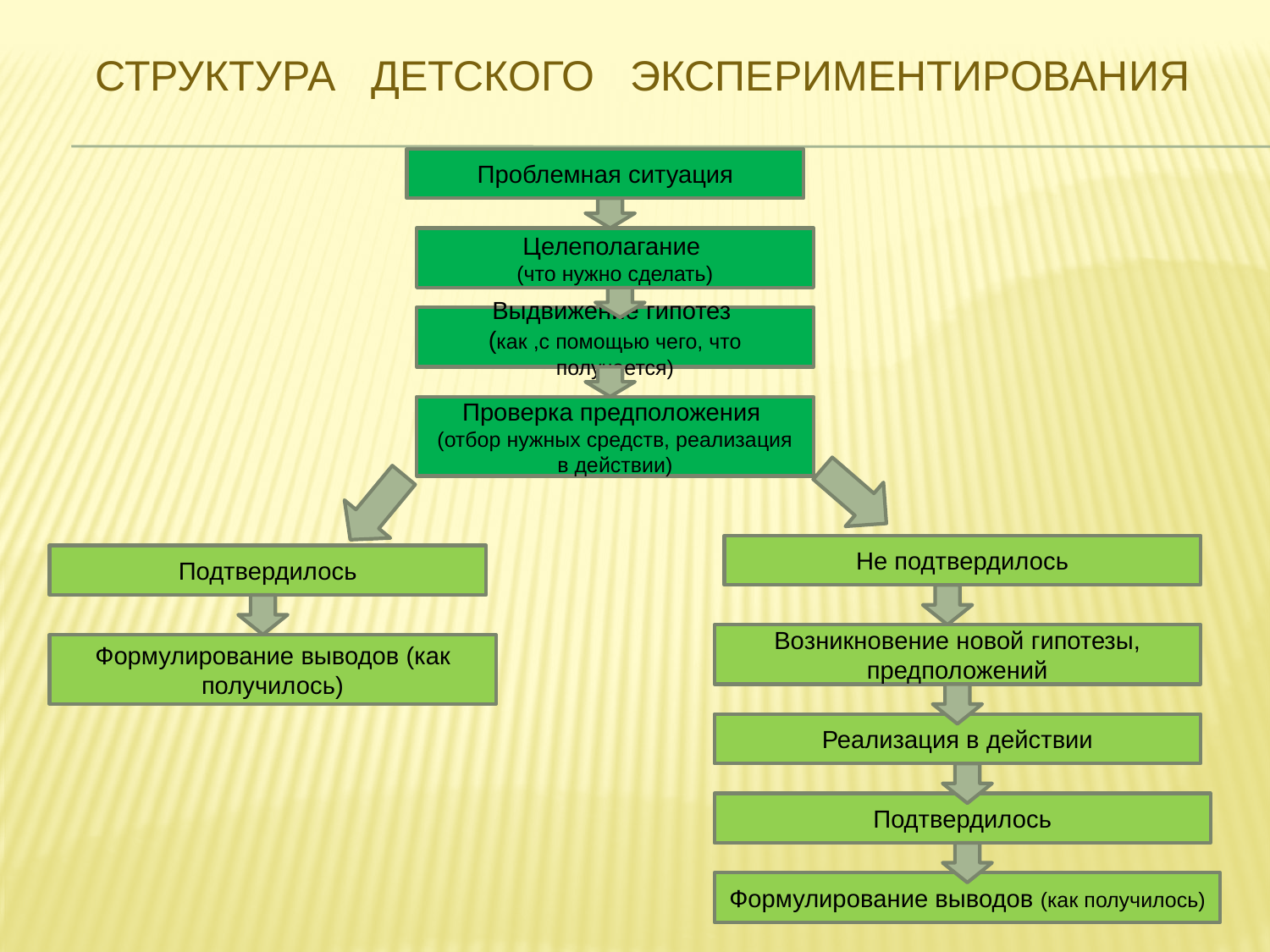

# Структура   детского   экспериментирования
Проблемная ситуация

Целеполагание
(что нужно сделать)

Выдвижение гипотез
(как ,с помощью чего, что получается)

Проверка предположения
(отбор нужных средств, реализация в действии)

Не подтвердилось
Подтвердилось

Возникновение новой гипотезы, предположений
Формулирование выводов (как получилось)

Реализация в действии

Подтвердилось

Формулирование выводов (как получилось)